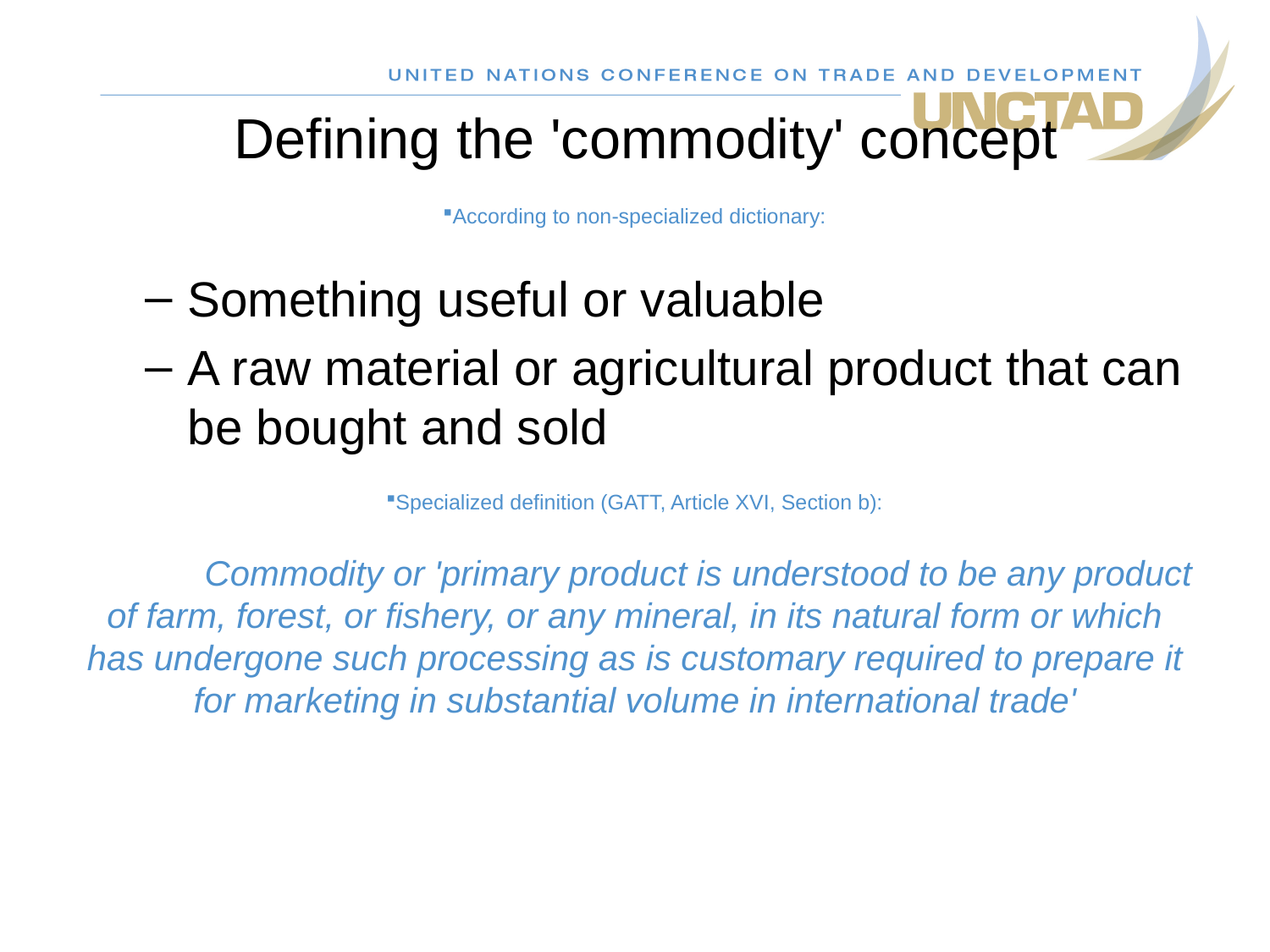

Defining the 'commodity' concept
According to non-specialized dictionary:

Something useful or valuable
A raw material or agricultural product that can be bought and sold

Specialized definition (GATT, Article XVI, Section b):

	Commodity or 'primary product is understood to be any product of farm, forest, or fishery, or any mineral, in its natural form or which has undergone such processing as is customary required to prepare it for marketing in substantial volume in international trade'